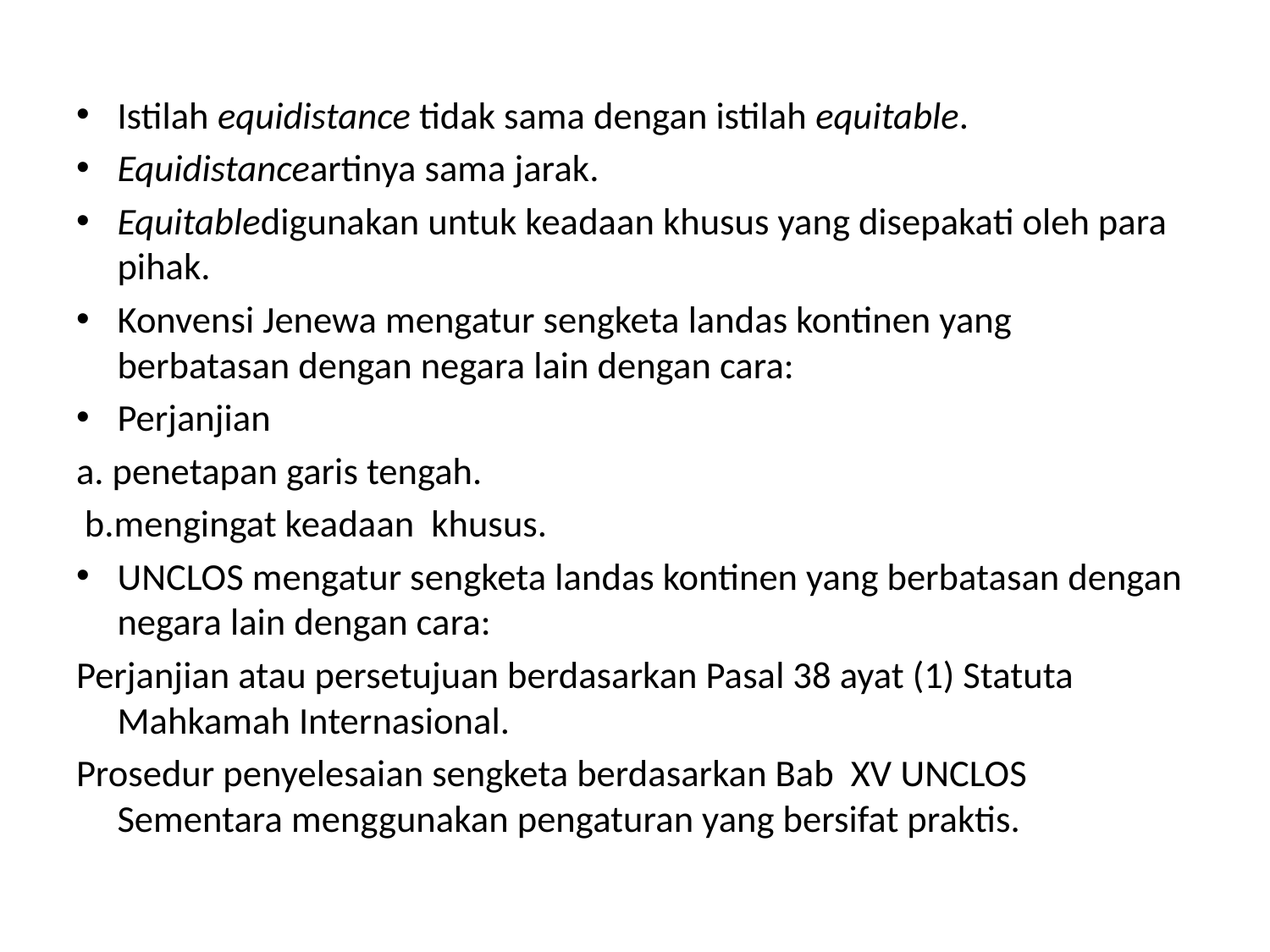

#
Istilah equidistance tidak sama dengan istilah equitable.
Equidistanceartinya sama jarak.
Equitabledigunakan untuk keadaan khusus yang disepakati oleh para pihak.
Konvensi Jenewa mengatur sengketa landas kontinen yang berbatasan dengan negara lain dengan cara:
Perjanjian
a. penetapan garis tengah.
 b.mengingat keadaan  khusus.
UNCLOS mengatur sengketa landas kontinen yang berbatasan dengan negara lain dengan cara:
Perjanjian atau persetujuan berdasarkan Pasal 38 ayat (1) Statuta Mahkamah Internasional.
Prosedur penyelesaian sengketa berdasarkan Bab  XV UNCLOS Sementara menggunakan pengaturan yang bersifat praktis.